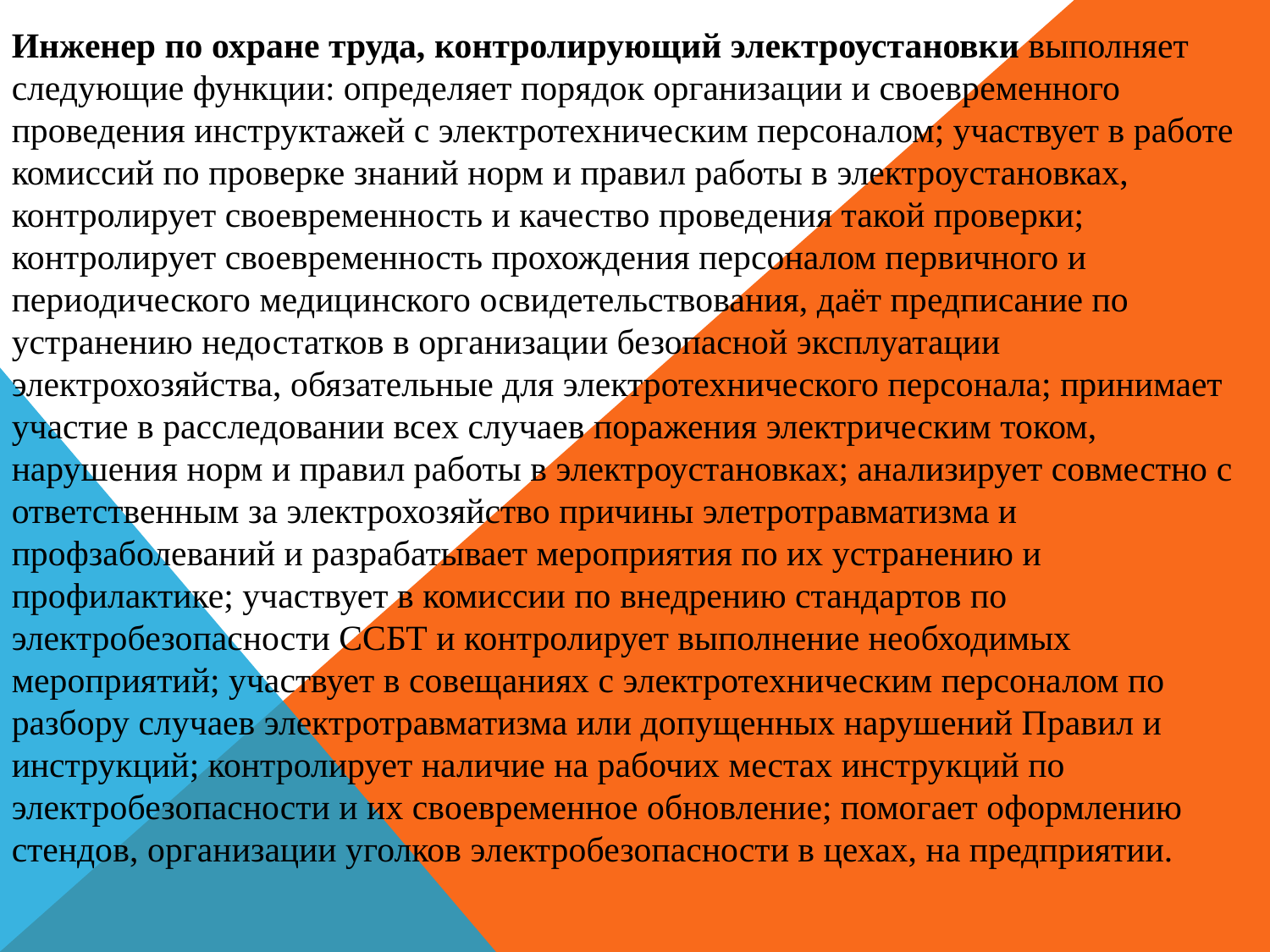

Инженер по охране труда, контролирующий электроустановки выполняет следующие функции: определяет порядок организации и своевременного проведения инструктажей с электротехническим персоналом; участвует в работе комиссий по проверке знаний норм и правил работы в электроустановках, контролирует своевременность и качество проведения такой проверки; контролирует своевременность прохождения персоналом первичного и периодического медицинского освидетельствования, даёт предписание по устранению недостатков в организации безопасной эксплуатации электрохозяйства, обязательные для электротехнического персонала; принимает участие в расследовании всех случаев поражения электрическим током, нарушения норм и правил работы в электроустановках; анализирует совместно с ответственным за электрохозяйство причины элетротравматизма и профзаболеваний и разрабатывает мероприятия по их устранению и профилактике; участвует в комиссии по внедрению стандартов по электробезопасности ССБТ и контролирует выполнение необходимых мероприятий; участвует в совещаниях с электротехническим персоналом по разбору случаев электротравматизма или допущенных нарушений Правил и инструкций; контролирует наличие на рабочих местах инструкций по электробезопасности и их своевременное обновление; помогает оформлению стендов, организации уголков электробезопасности в цехах, на предприятии.